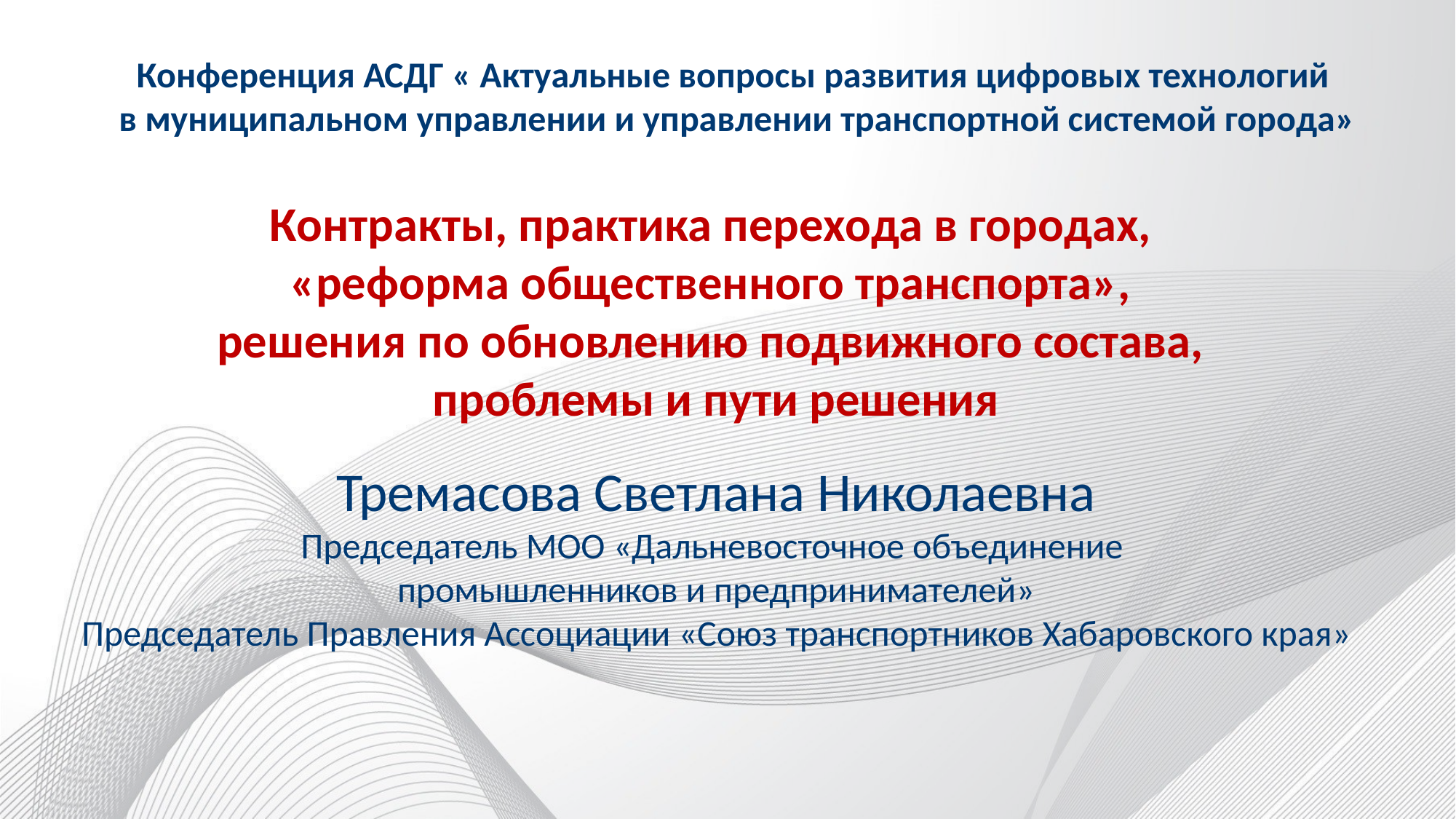

Конференция АСДГ « Актуальные вопросы развития цифровых технологий
в муниципальном управлении и управлении транспортной системой города»
Контракты, практика перехода в городах,
«реформа общественного транспорта»,
решения по обновлению подвижного состава,
проблемы и пути решения

Тремасова Светлана Николаевна
Председатель МОО «Дальневосточное объединение
промышленников и предпринимателей»
Председатель Правления Ассоциации «Союз транспортников Хабаровского края»